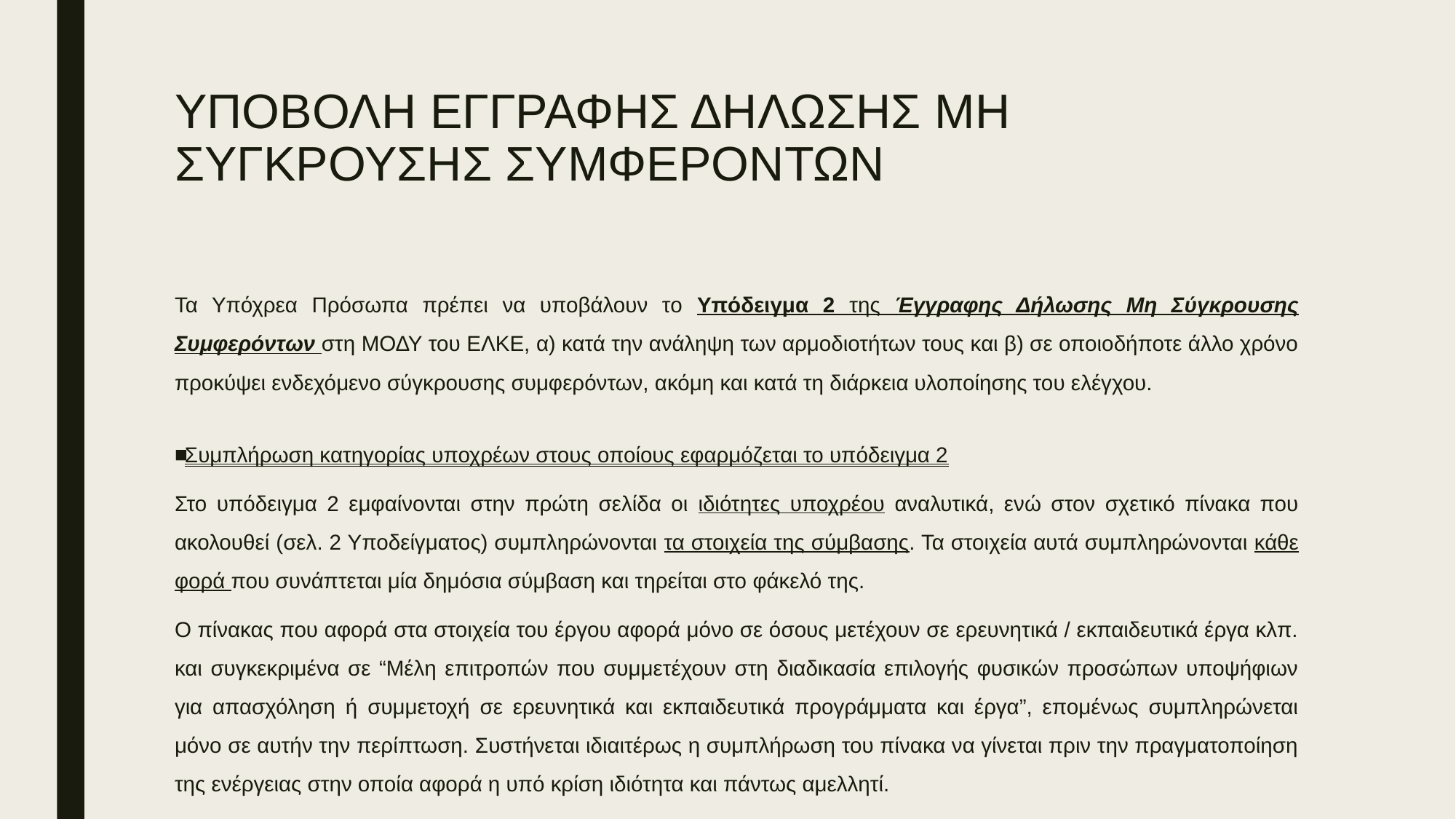

# ΥΠΟΒΟΛΗ ΕΓΓΡΑΦΗΣ ΔΗΛΩΣΗΣ ΜΗ ΣΥΓΚΡΟΥΣΗΣ ΣΥΜΦΕΡΟΝΤΩΝ
Τα Υπόχρεα Πρόσωπα πρέπει να υποβάλουν το Υπόδειγμα 2 της Έγγραφης Δήλωσης Μη Σύγκρουσης Συμφερόντων στη ΜΟΔΥ του ΕΛΚΕ, α) κατά την ανάληψη των αρμοδιοτήτων τους και β) σε οποιοδήποτε άλλο χρόνο προκύψει ενδεχόμενο σύγκρουσης συμφερόντων, ακόμη και κατά τη διάρκεια υλοποίησης του ελέγχου.

Συμπλήρωση κατηγορίας υποχρέων στους οποίους εφαρμόζεται το υπόδειγμα 2
Στο υπόδειγμα 2 εμφαίνονται στην πρώτη σελίδα οι ιδιότητες υποχρέου αναλυτικά, ενώ στον σχετικό πίνακα που ακολουθεί (σελ. 2 Υποδείγματος) συμπληρώνονται τα στοιχεία της σύμβασης. Τα στοιχεία αυτά συμπληρώνονται κάθε φορά που συνάπτεται μία δημόσια σύμβαση και τηρείται στο φάκελό της.
Ο πίνακας που αφορά στα στοιχεία του έργου αφορά μόνο σε όσους μετέχουν σε ερευνητικά / εκπαιδευτικά έργα κλπ. και συγκεκριμένα σε “Μέλη επιτροπών που συμμετέχουν στη διαδικασία επιλογής φυσικών προσώπων υποψήφιων για απασχόληση ή συμμετοχή σε ερευνητικά και εκπαιδευτικά προγράμματα και έργα”, επομένως συμπληρώνεται μόνο σε αυτήν την περίπτωση. Συστήνεται ιδιαιτέρως η συμπλήρωση του πίνακα να γίνεται πριν την πραγματοποίηση της ενέργειας στην οποία αφορά η υπό κρίση ιδιότητα και πάντως αμελλητί.